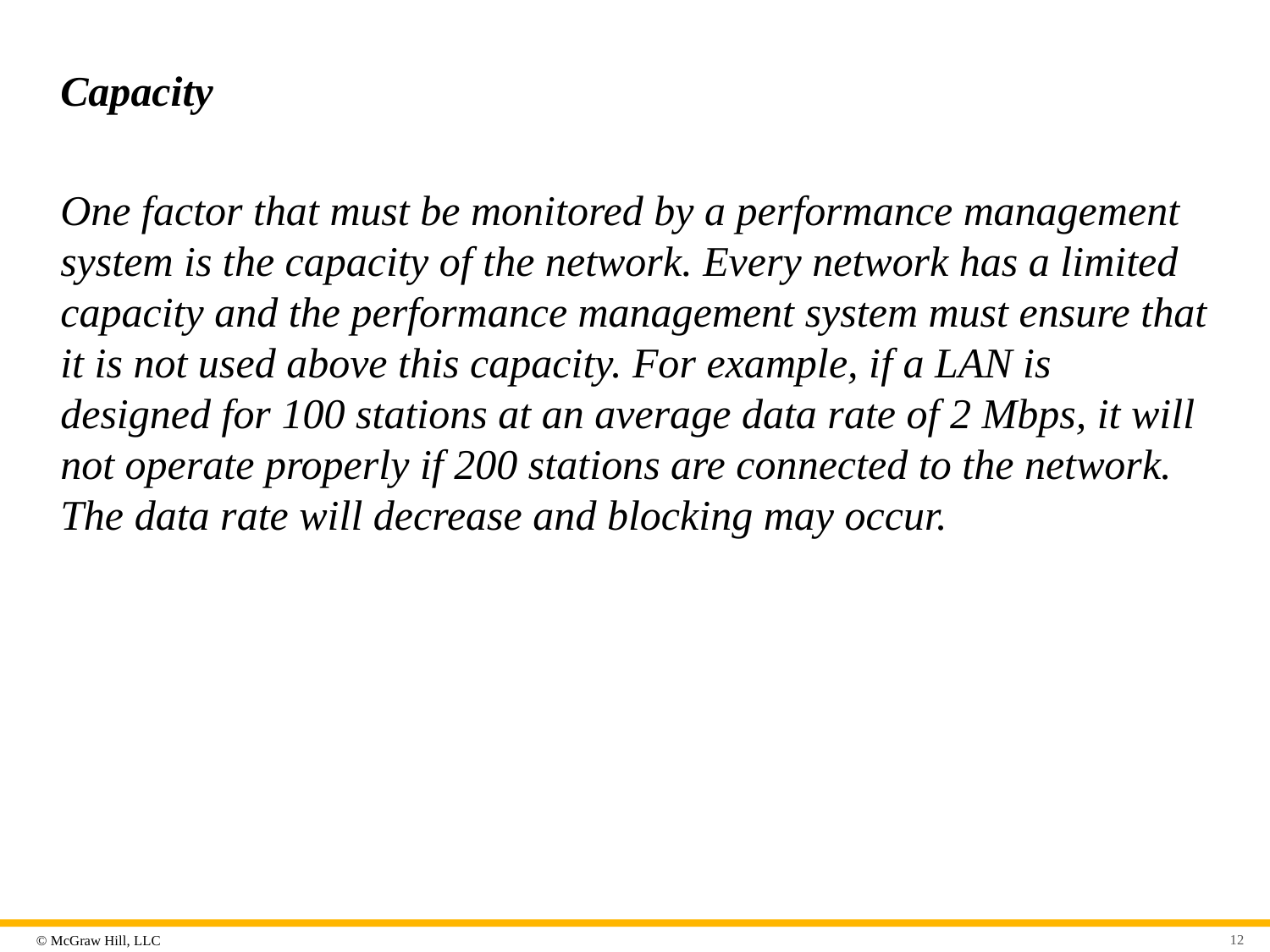

# Capacity
One factor that must be monitored by a performance management system is the capacity of the network. Every network has a limited capacity and the performance management system must ensure that it is not used above this capacity. For example, if a LAN is designed for 100 stations at an average data rate of 2 Mbps, it will not operate properly if 200 stations are connected to the network. The data rate will decrease and blocking may occur.
12